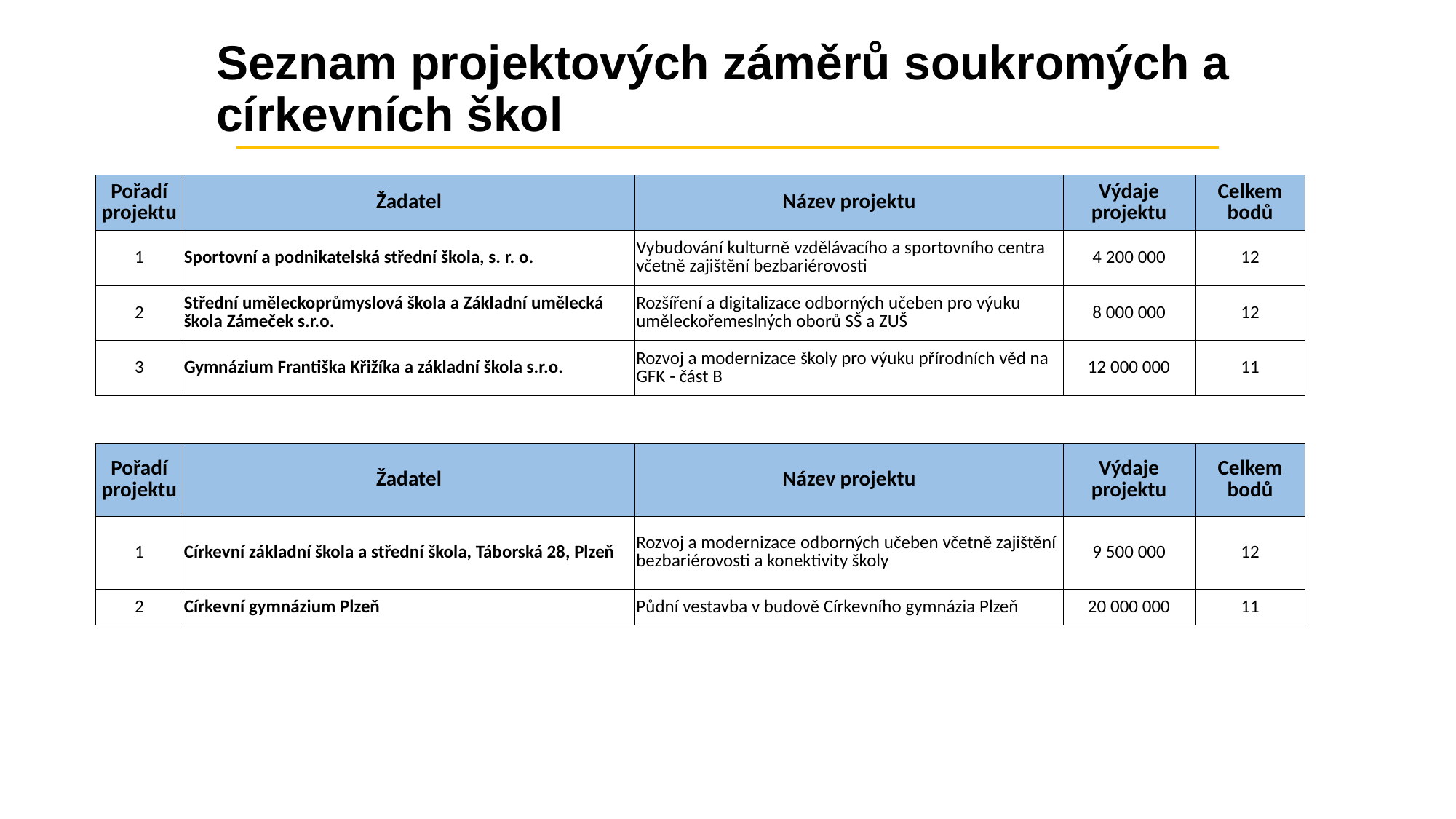

# Seznam projektových záměrů soukromých a církevních škol
| Pořadí projektu | Žadatel | Název projektu | Výdaje projektu | Celkem bodů |
| --- | --- | --- | --- | --- |
| 1 | Sportovní a podnikatelská střední škola, s. r. o. | Vybudování kulturně vzdělávacího a sportovního centra včetně zajištění bezbariérovosti | 4 200 000 | 12 |
| 2 | Střední uměleckoprůmyslová škola a Základní umělecká škola Zámeček s.r.o. | Rozšíření a digitalizace odborných učeben pro výuku uměleckořemeslných oborů SŠ a ZUŠ | 8 000 000 | 12 |
| 3 | Gymnázium Františka Křižíka a základní škola s.r.o. | Rozvoj a modernizace školy pro výuku přírodních věd na GFK - část B | 12 000 000 | 11 |
| Pořadí projektu | Žadatel | Název projektu | Výdaje projektu | Celkem bodů |
| --- | --- | --- | --- | --- |
| 1 | Církevní základní škola a střední škola, Táborská 28, Plzeň | Rozvoj a modernizace odborných učeben včetně zajištění bezbariérovosti a konektivity školy | 9 500 000 | 12 |
| 2 | Církevní gymnázium Plzeň | Půdní vestavba v budově Církevního gymnázia Plzeň | 20 000 000 | 11 |